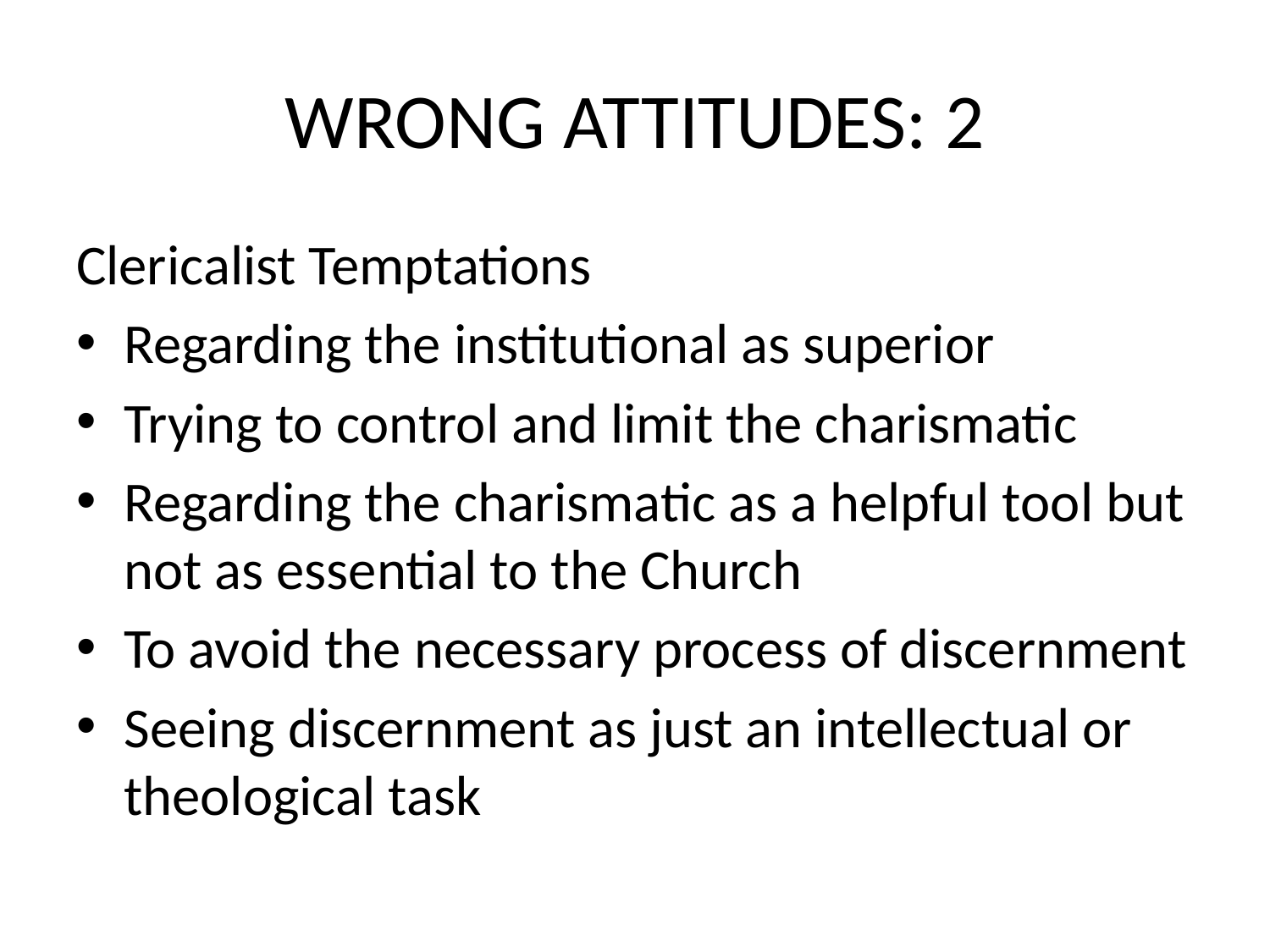

# WRONG ATTITUDES: 2
Clericalist Temptations
Regarding the institutional as superior
Trying to control and limit the charismatic
Regarding the charismatic as a helpful tool but not as essential to the Church
To avoid the necessary process of discernment
Seeing discernment as just an intellectual or theological task